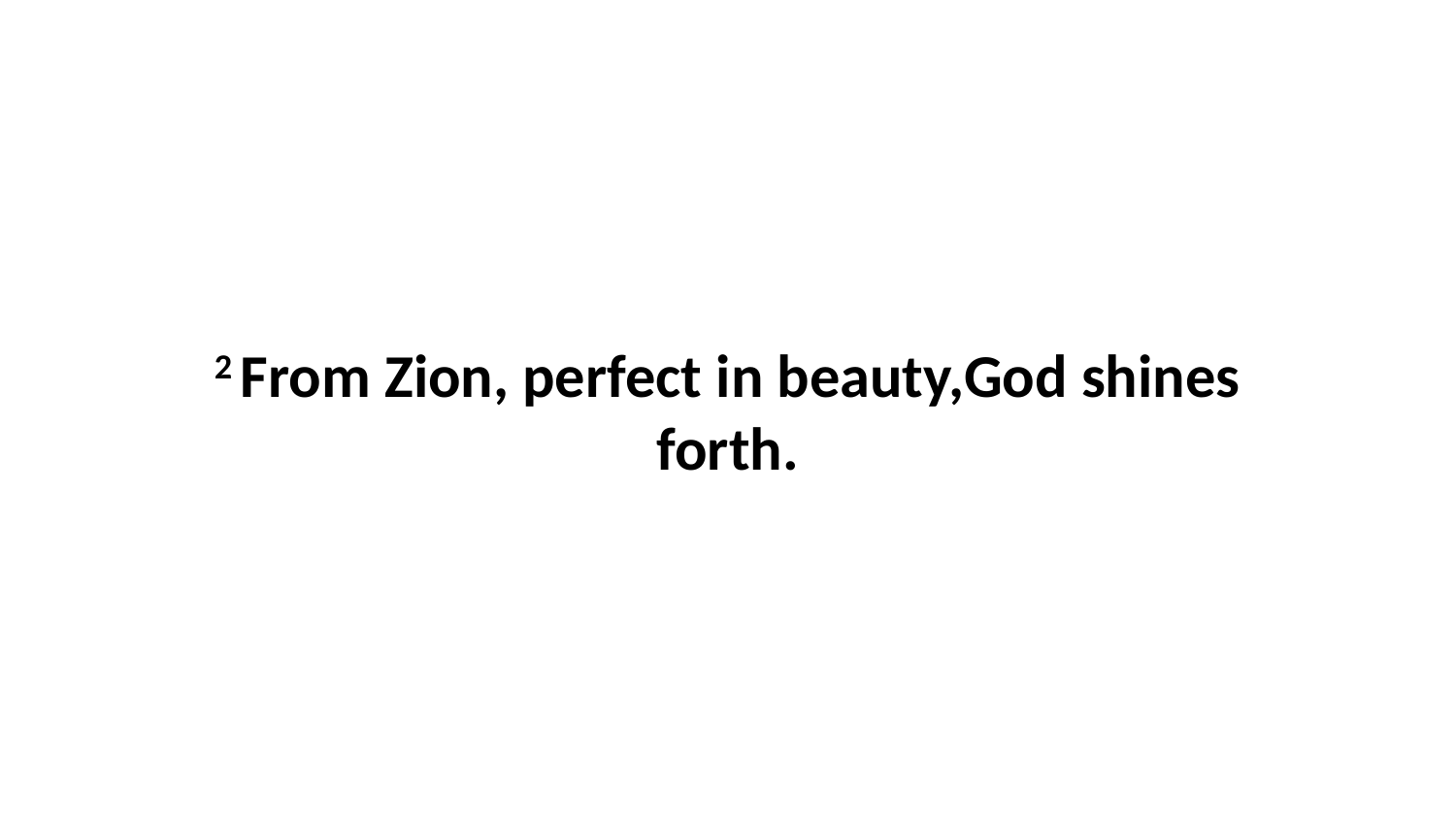

2 From Zion, perfect in beauty,God shines forth.